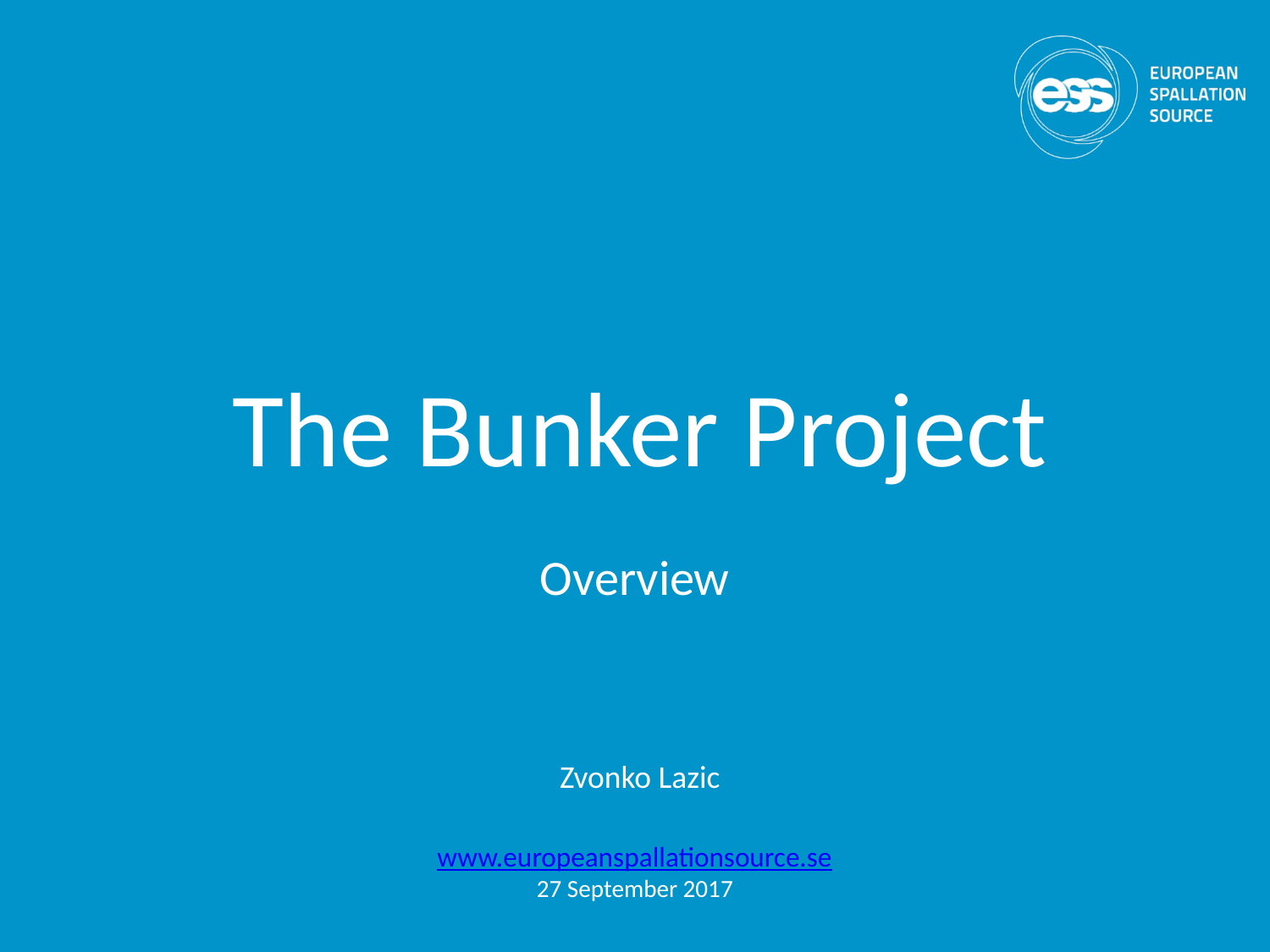

# The Bunker Project
Overview
Zvonko Lazic
www.europeanspallationsource.se
27 September 2017